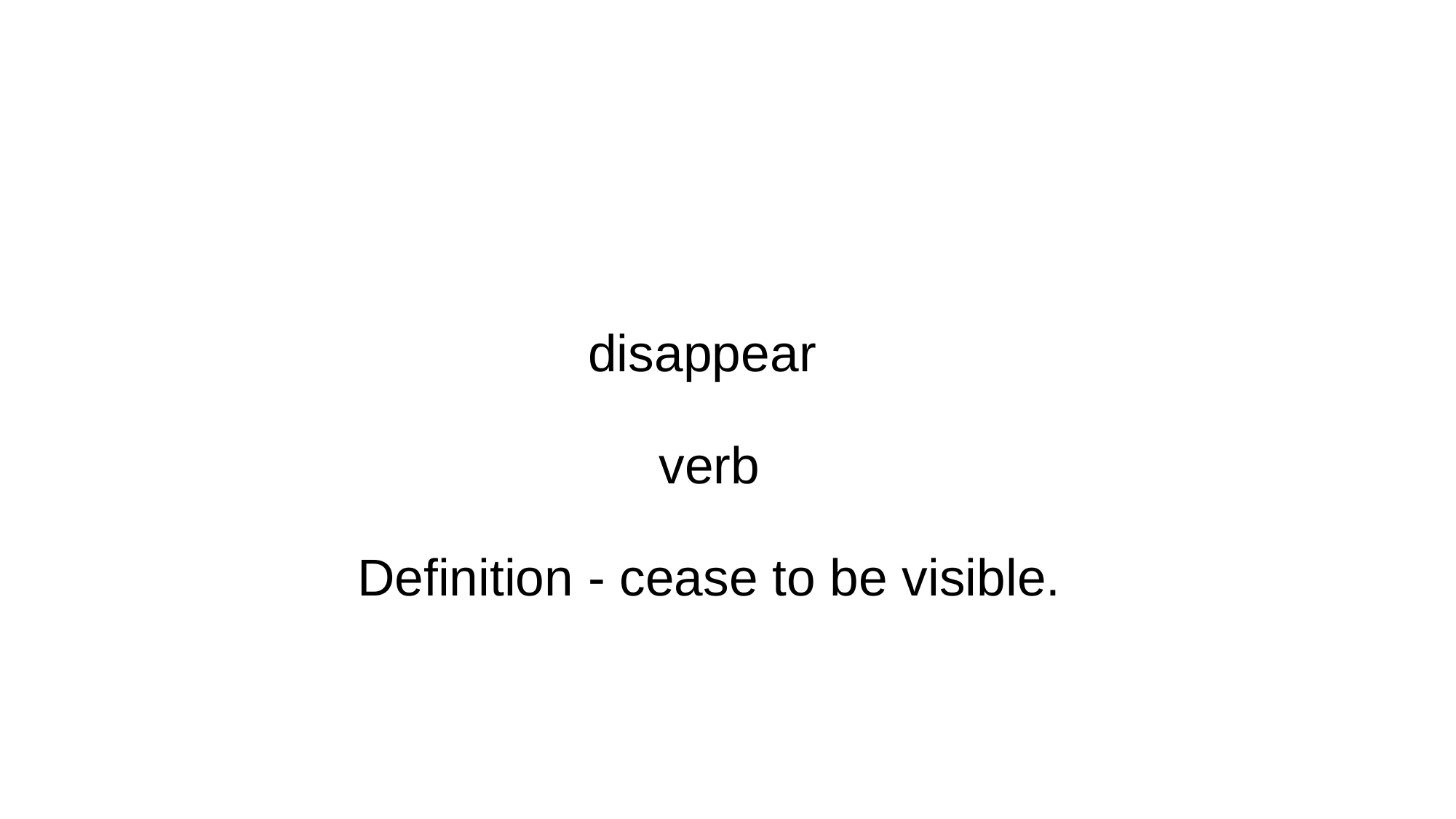

# disappear verb Definition - cease to be visible.